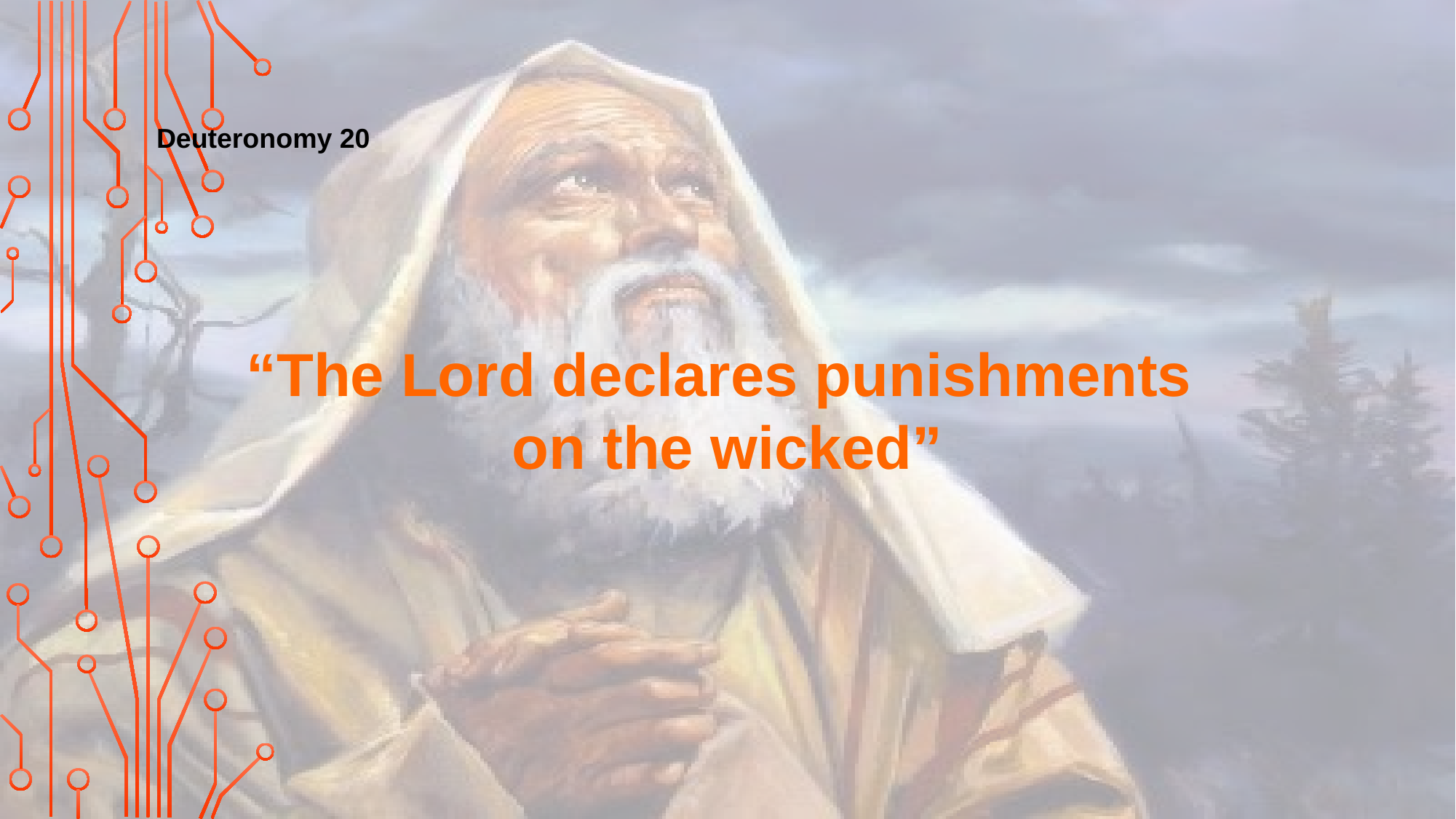

Deuteronomy 20
“The Lord declares punishments
on the wicked”